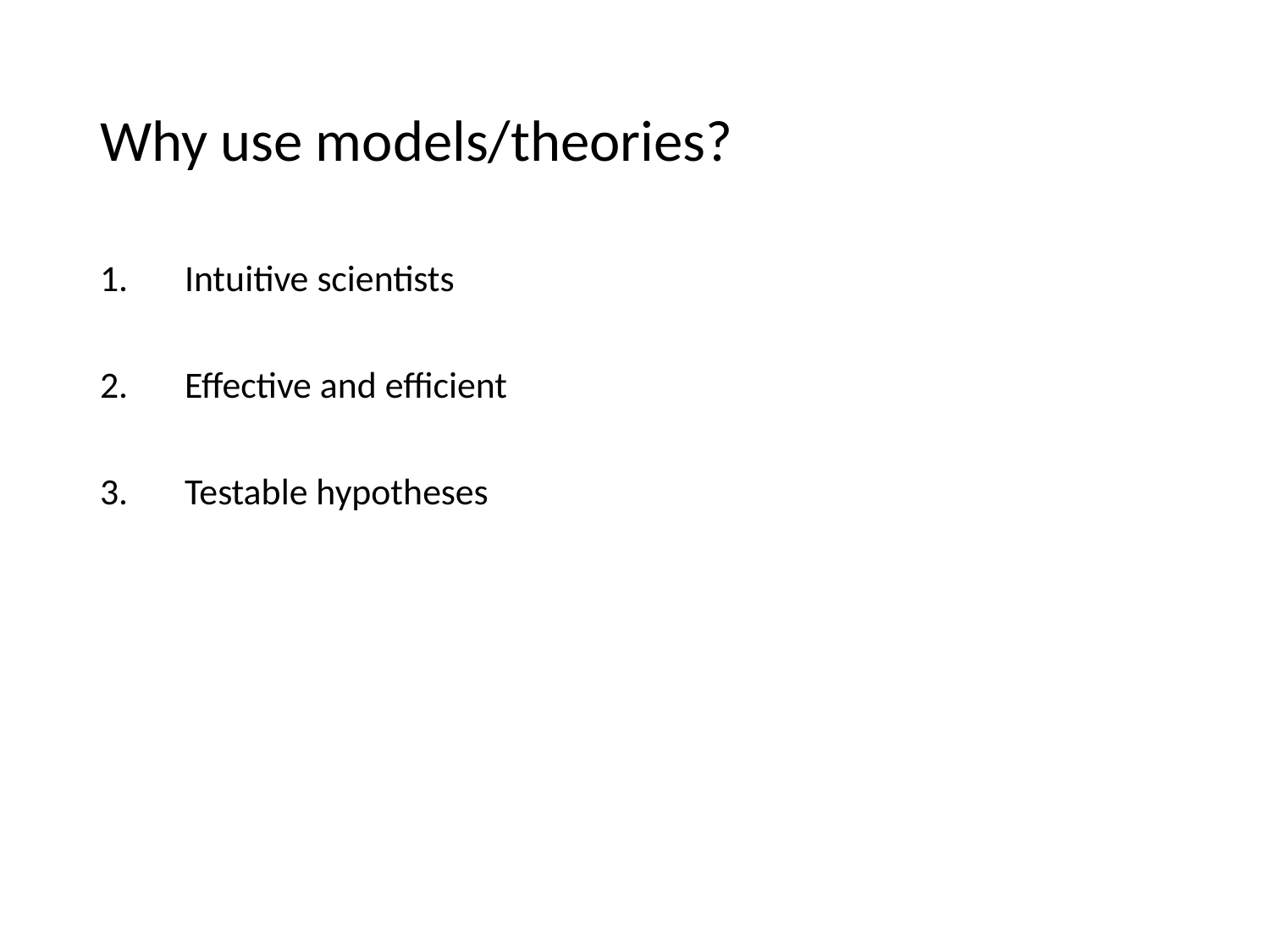

# Why use models/theories?
Intuitive scientists

Effective and efficient

Testable hypotheses